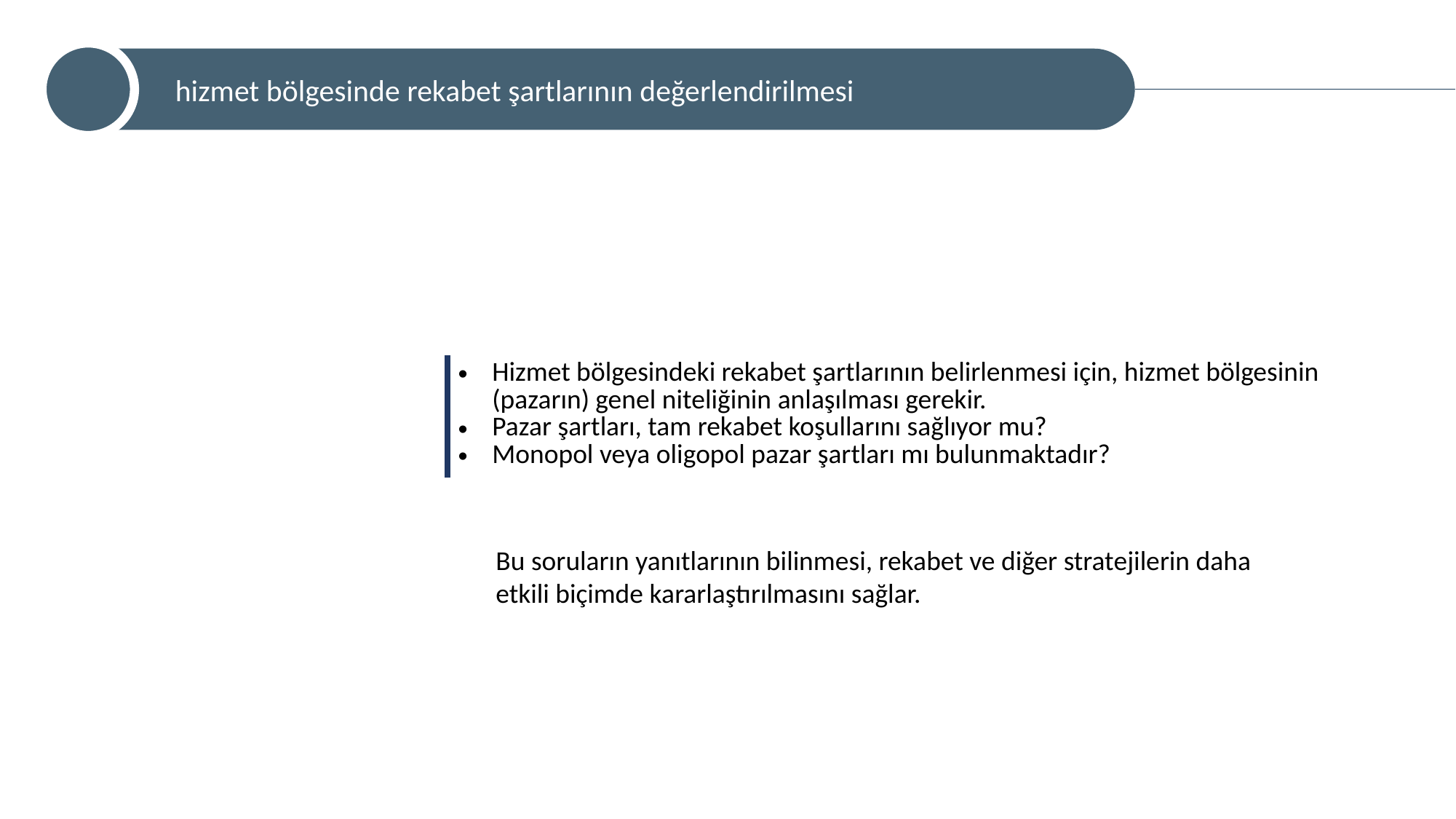

hizmet bölgesinde rekabet şartlarının değerlendirilmesi
| Hizmet bölgesindeki rekabet şartlarının belirlenmesi için, hizmet bölgesinin (pazarın) genel niteliğinin anlaşılması gerekir. Pazar şartları, tam rekabet koşullarını sağlıyor mu? Monopol veya oligopol pazar şartları mı bulunmaktadır? |
| --- |
Bu soruların yanıtlarının bilinmesi, rekabet ve diğer stratejilerin daha etkili biçimde kararlaştırılmasını sağlar.